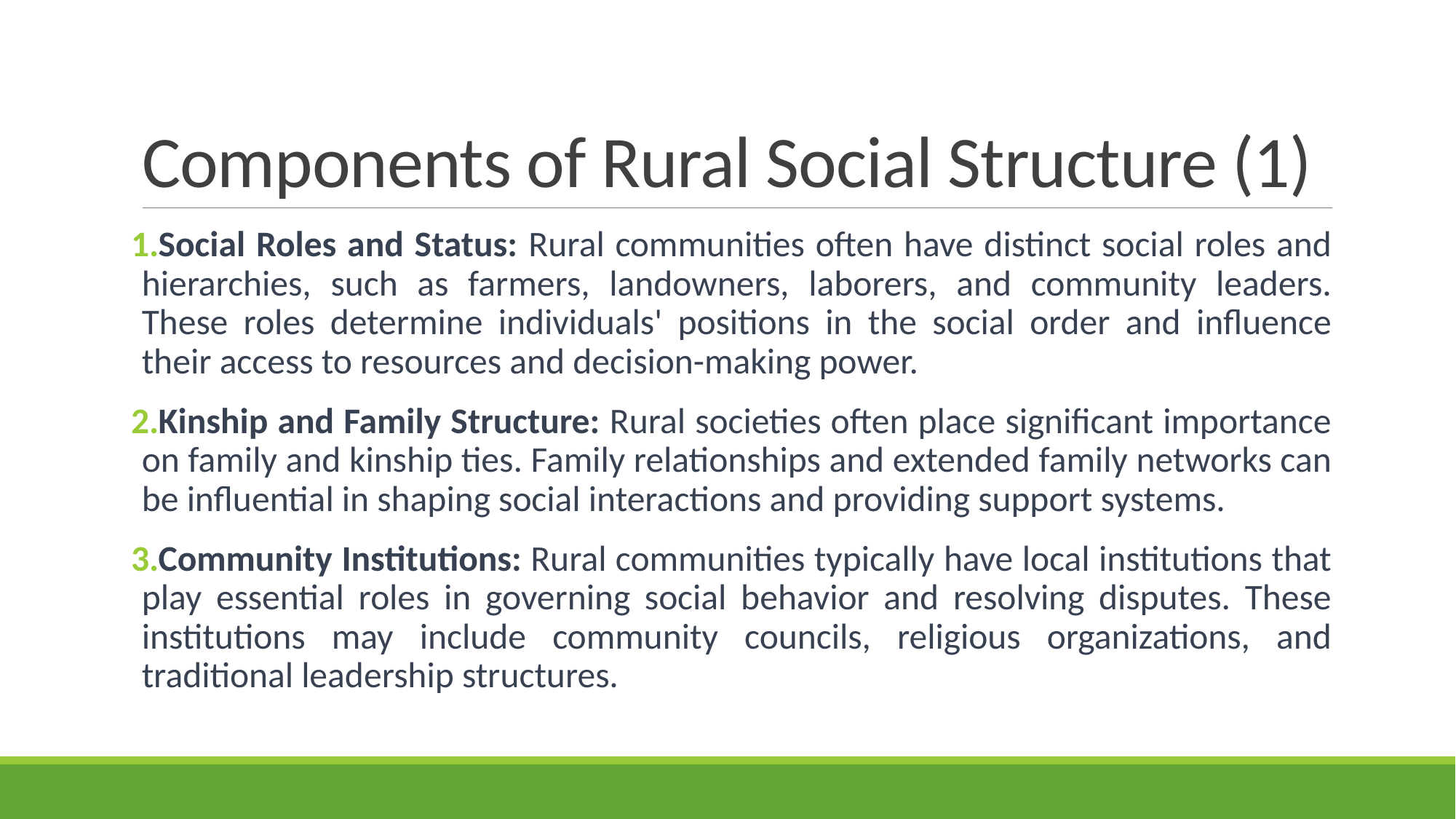

# Components of Rural Social Structure (1)
Social Roles and Status: Rural communities often have distinct social roles and hierarchies, such as farmers, landowners, laborers, and community leaders. These roles determine individuals' positions in the social order and influence their access to resources and decision-making power.
Kinship and Family Structure: Rural societies often place significant importance on family and kinship ties. Family relationships and extended family networks can be influential in shaping social interactions and providing support systems.
Community Institutions: Rural communities typically have local institutions that play essential roles in governing social behavior and resolving disputes. These institutions may include community councils, religious organizations, and traditional leadership structures.